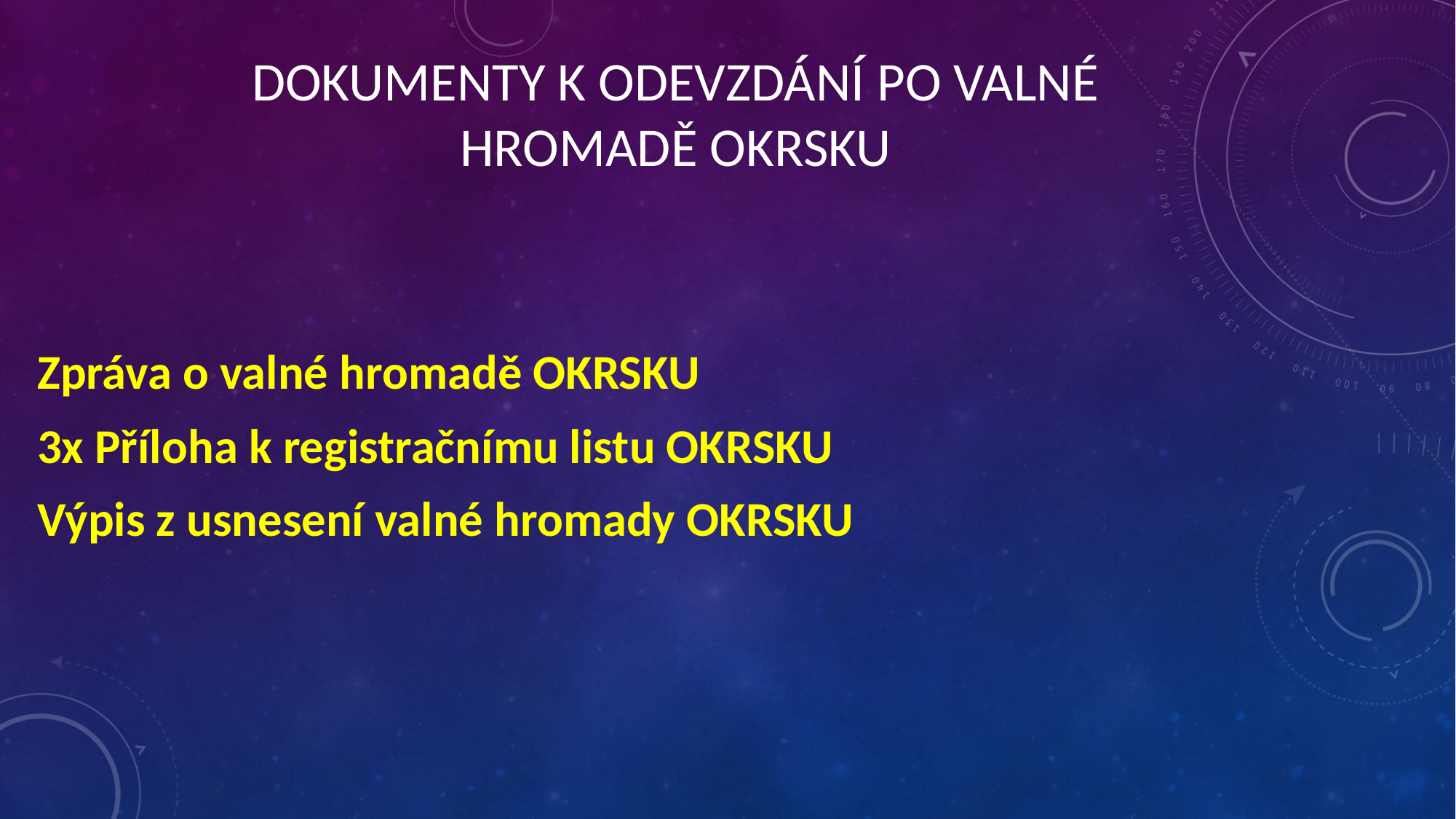

# Dokumenty k odevzdání po valné hromadě okrsku
Zpráva o valné hromadě OKRSKU
3x Příloha k registračnímu listu OKRSKU
Výpis z usnesení valné hromady OKRSKU